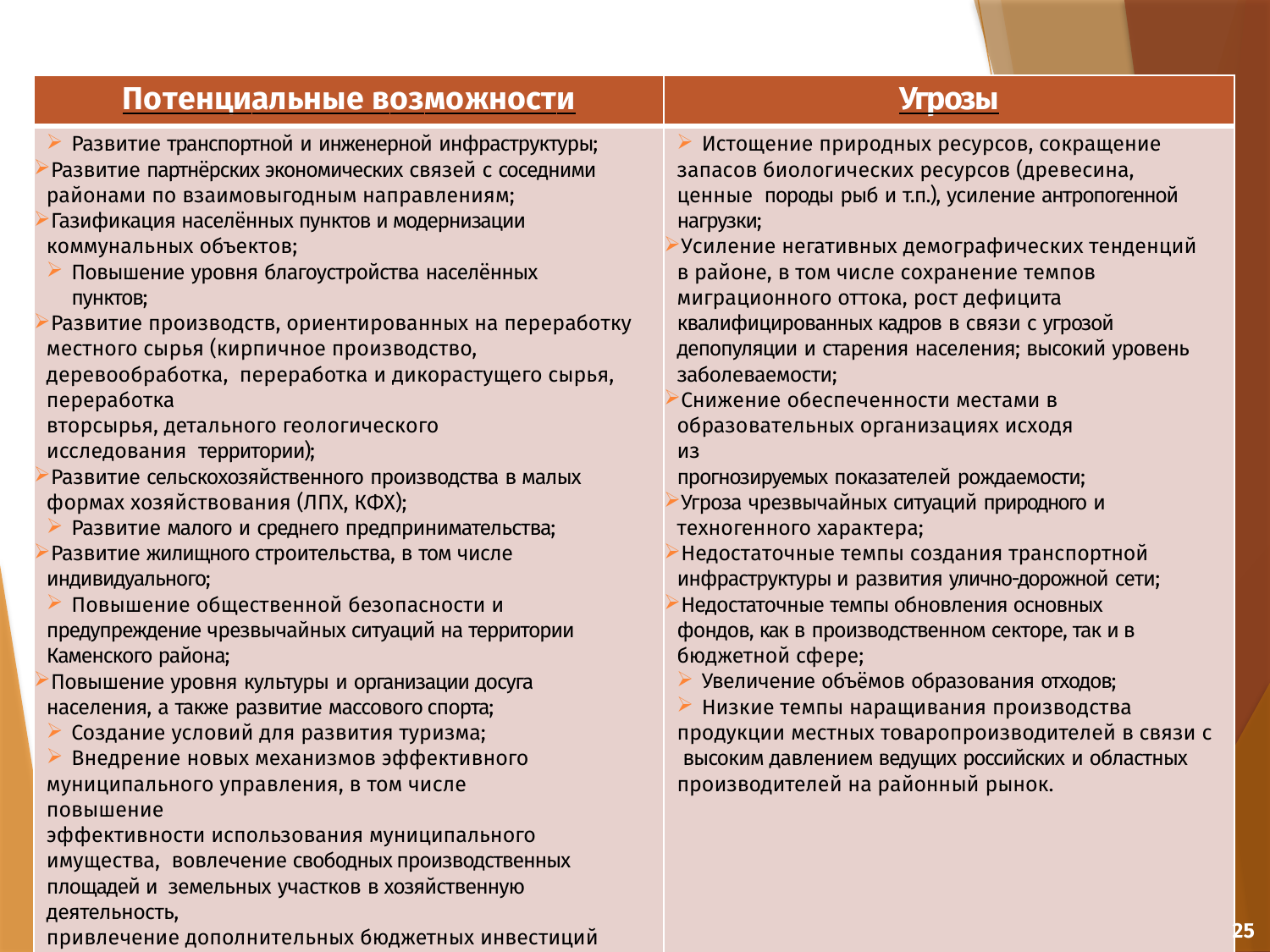

| Потенциальные возможности | Угрозы |
| --- | --- |
| Развитие транспортной и инженерной инфраструктуры; Развитие партнёрских экономических связей с соседними районами по взаимовыгодным направлениям; Газификация населённых пунктов и модернизации коммунальных объектов; Повышение уровня благоустройства населённых пунктов; Развитие производств, ориентированных на переработку местного сырья (кирпичное производство, деревообработка, переработка и дикорастущего сырья, переработка вторсырья, детального геологического исследования территории); Развитие сельскохозяйственного производства в малых формах хозяйствования (ЛПХ, КФХ); Развитие малого и среднего предпринимательства; Развитие жилищного строительства, в том числе индивидуального; Повышение общественной безопасности и предупреждение чрезвычайных ситуаций на территории Каменского района; Повышение уровня культуры и организации досуга населения, а также развитие массового спорта; Создание условий для развития туризма; Внедрение новых механизмов эффективного муниципального управления, в том числе повышение эффективности использования муниципального имущества, вовлечение свободных производственных площадей и земельных участков в хозяйственную деятельность, привлечение дополнительных бюджетных инвестиций за счёт участия в государственных программах. | Истощение природных ресурсов, сокращение запасов биологических ресурсов (древесина, ценные породы рыб и т.п.), усиление антропогенной нагрузки; Усиление негативных демографических тенденций в районе, в том числе сохранение темпов миграционного оттока, рост дефицита квалифицированных кадров в связи с угрозой депопуляции и старения населения; высокий уровень заболеваемости; Снижение обеспеченности местами в образовательных организациях исходя из прогнозируемых показателей рождаемости; Угроза чрезвычайных ситуаций природного и техногенного характера; Недостаточные темпы создания транспортной инфраструктуры и развития улично-дорожной сети; Недостаточные темпы обновления основных фондов, как в производственном секторе, так и в бюджетной сфере; Увеличение объёмов образования отходов; Низкие темпы наращивания производства продукции местных товаропроизводителей в связи с высоким давлением ведущих российских и областных производителей на районный рынок. |
25